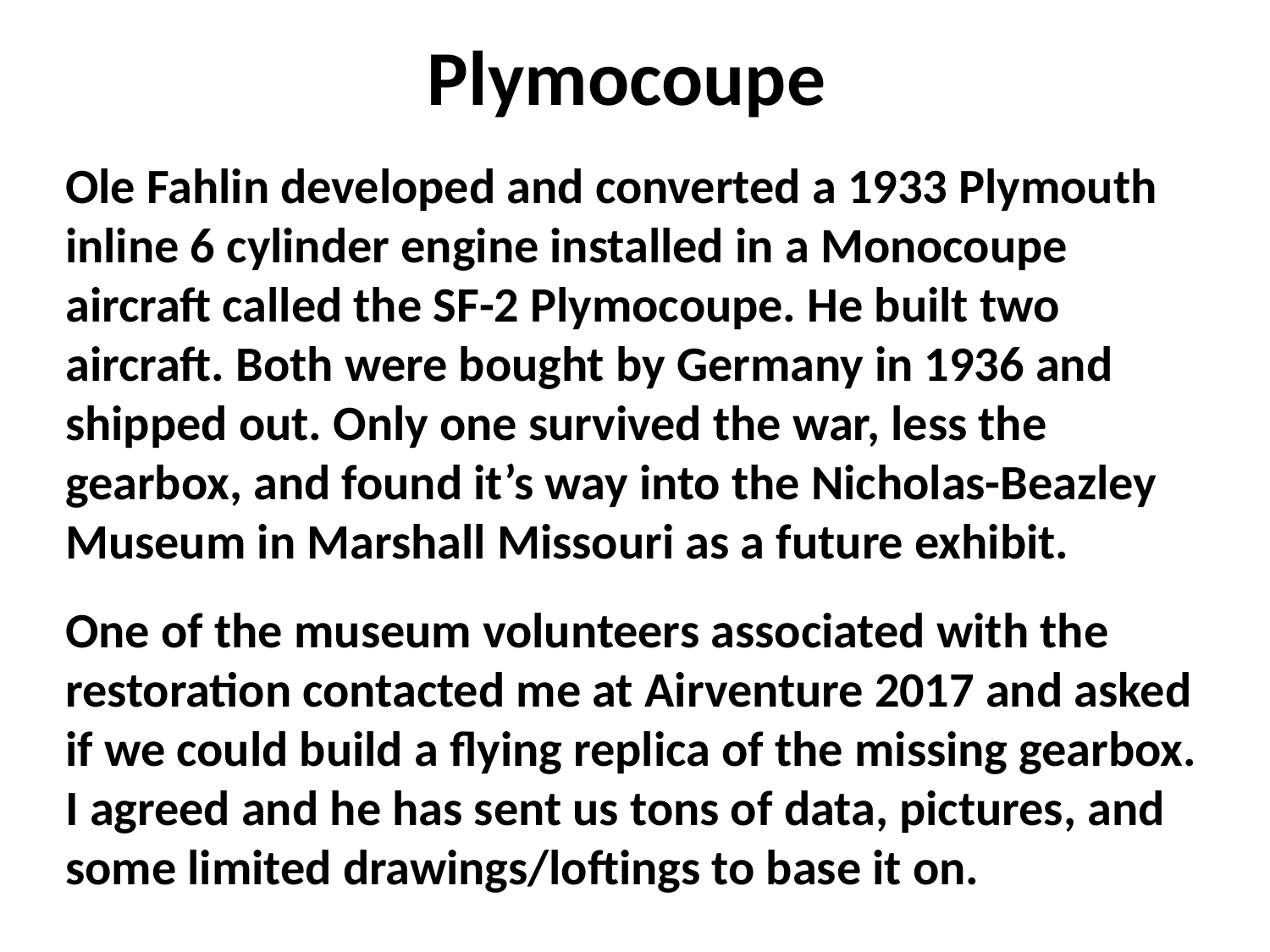

# Plymocoupe
Ole Fahlin developed and converted a 1933 Plymouth inline 6 cylinder engine installed in a Monocoupe aircraft called the SF-2 Plymocoupe. He built two aircraft. Both were bought by Germany in 1936 and shipped out. Only one survived the war, less the gearbox, and found it’s way into the Nicholas-Beazley Museum in Marshall Missouri as a future exhibit.

One of the museum volunteers associated with the restoration contacted me at Airventure 2017 and asked if we could build a flying replica of the missing gearbox. I agreed and he has sent us tons of data, pictures, and some limited drawings/loftings to base it on.